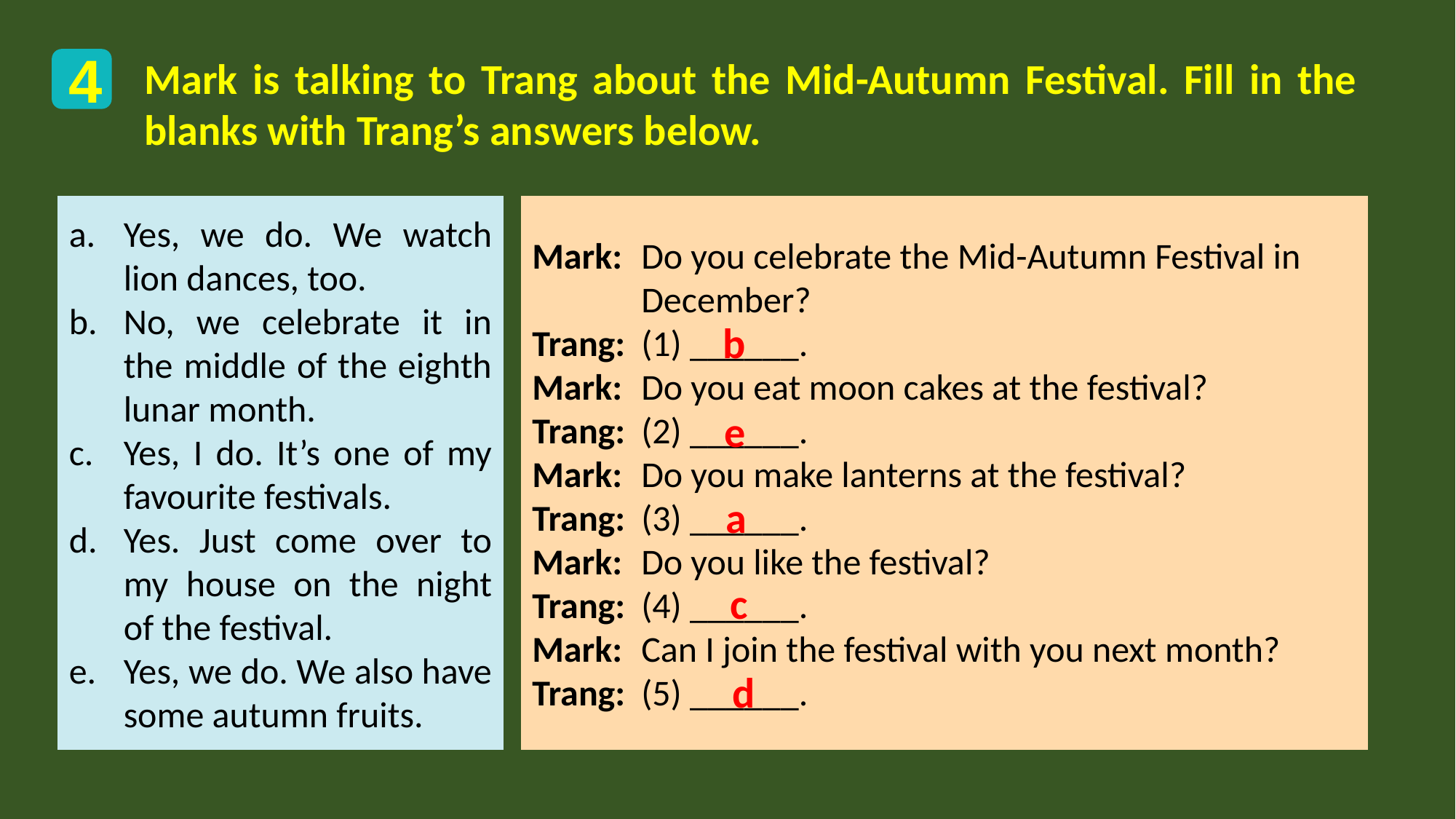

4
Mark is talking to Trang about the Mid-Autumn Festival. Fill in the blanks with Trang’s answers below.

Mark: 	Do you celebrate the Mid-Autumn Festival in 	December?
Trang:	(1) ______.
Mark: 	Do you eat moon cakes at the festival?
Trang: 	(2) ______.
Mark: 	Do you make lanterns at the festival?
Trang: 	(3) ______.
Mark: 	Do you like the festival?
Trang: 	(4) ______.
Mark: 	Can I join the festival with you next month?
Trang: 	(5) ______.
Yes, we do. We watch lion dances, too.
No, we celebrate it in the middle of the eighth lunar month.
Yes, I do. It’s one of my favourite festivals.
Yes. Just come over to my house on the night of the festival.
Yes, we do. We also have some autumn fruits.
b
e
a
c
d